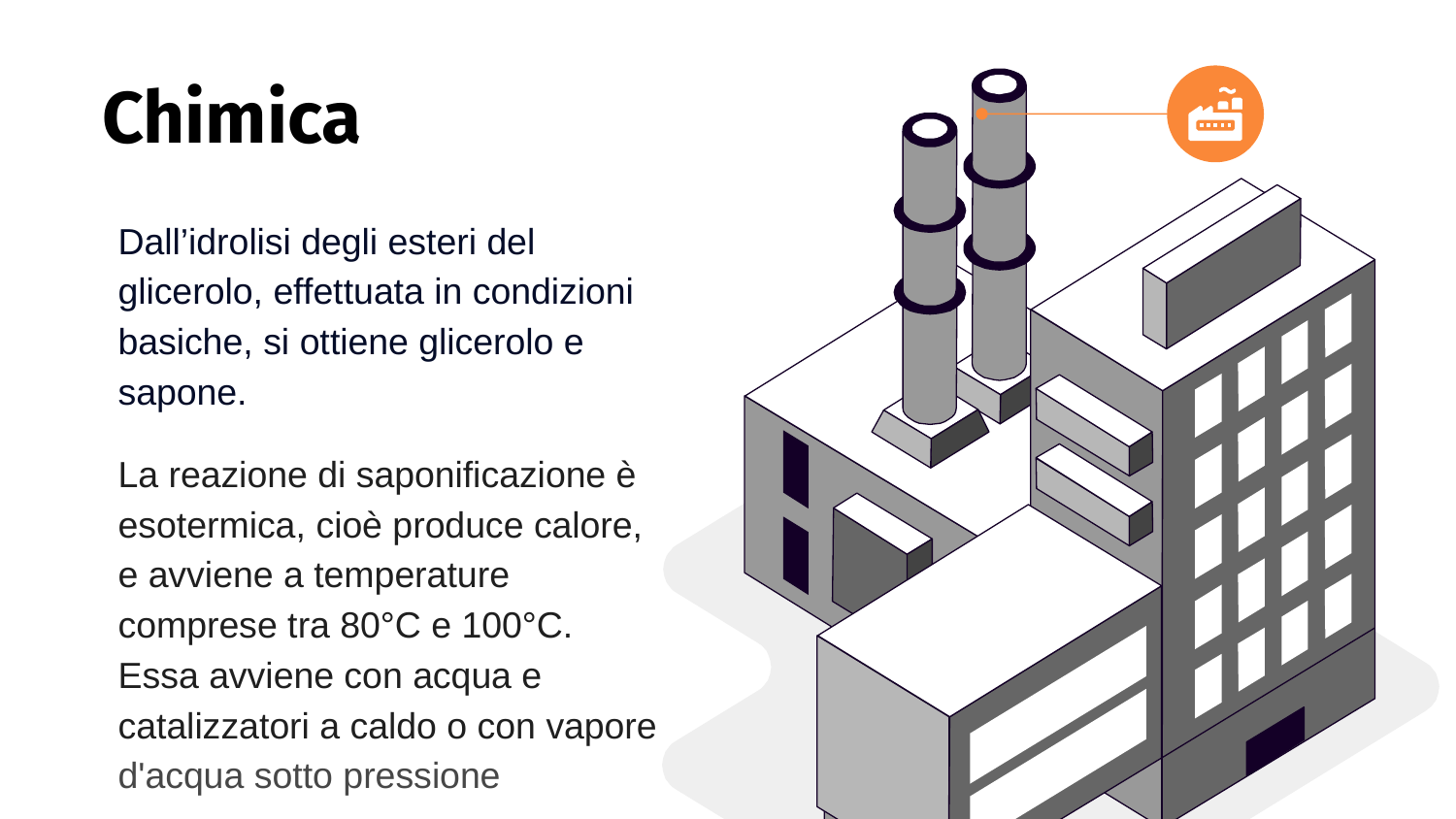

# Chimica

Dall’idrolisi degli esteri del glicerolo, effettuata in condizioni basiche, si ottiene glicerolo e sapone.
La reazione di saponificazione è esotermica, cioè produce calore, e avviene a temperature comprese tra 80°C e 100°C. Essa avviene con acqua e catalizzatori a caldo o con vapore d'acqua sotto pressione